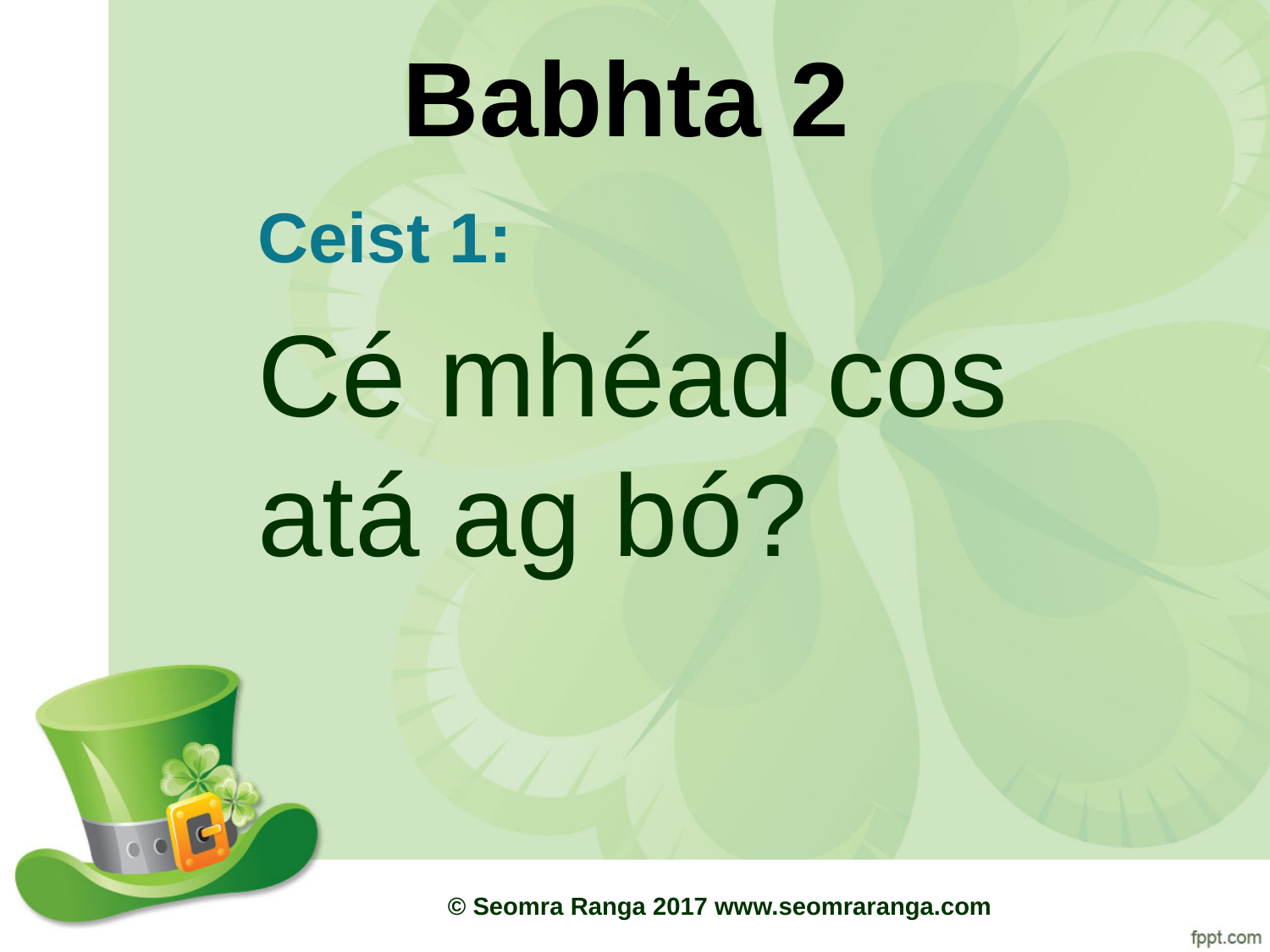

# Babhta 2
Ceist 1:
Cé mhéad cos atá ag bó?
© Seomra Ranga 2017 www.seomraranga.com